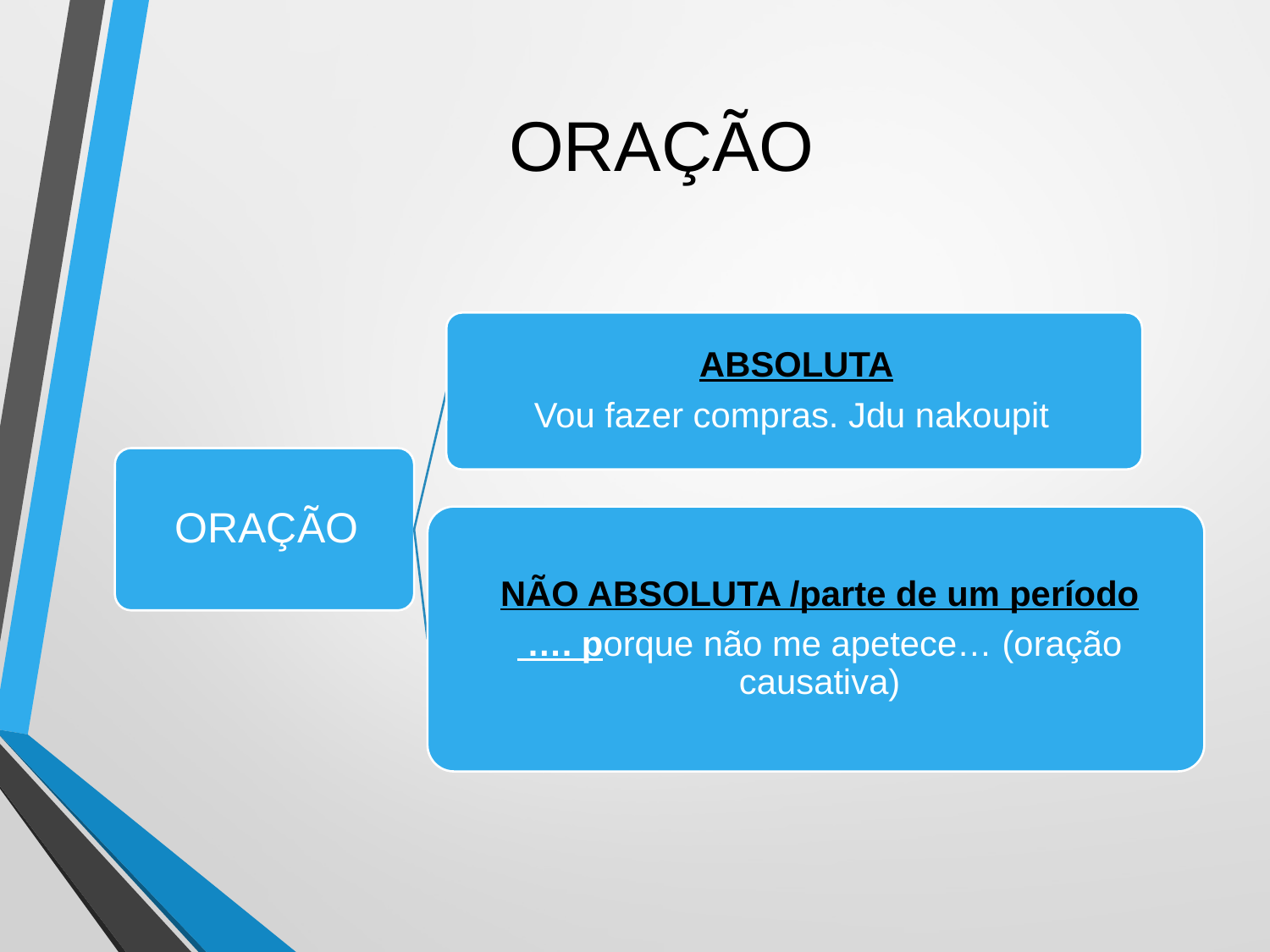

# ORAÇÃO

ORAÇÃO

NÃO ABSOLUTA /parte de um período
 …. porque não me apetece… (oração causativa)

ABSOLUTA
Vou fazer compras. Jdu nakoupit